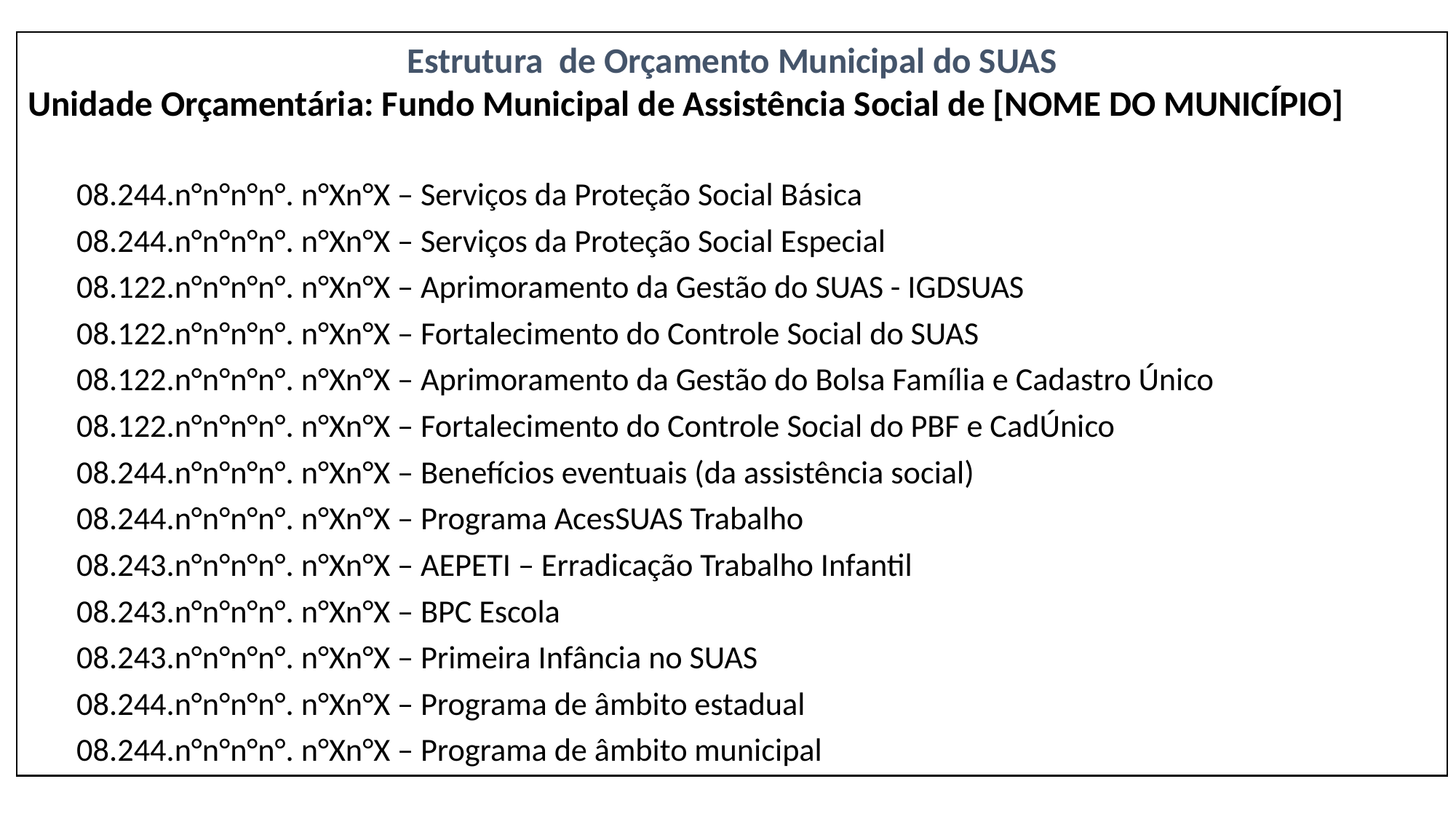

Estrutura  de Orçamento Municipal do SUAS
Unidade Orçamentária: Fundo Municipal de Assistência Social de [NOME DO MUNICÍPIO]

08.244.n°n°n°n°. n°Xn°X – Serviços da Proteção Social Básica
08.244.n°n°n°n°. n°Xn°X – Serviços da Proteção Social Especial
08.122.n°n°n°n°. n°Xn°X – Aprimoramento da Gestão do SUAS - IGDSUAS
08.122.n°n°n°n°. n°Xn°X – Fortalecimento do Controle Social do SUAS
08.122.n°n°n°n°. n°Xn°X – Aprimoramento da Gestão do Bolsa Família e Cadastro Único
08.122.n°n°n°n°. n°Xn°X – Fortalecimento do Controle Social do PBF e CadÚnico
08.244.n°n°n°n°. n°Xn°X – Benefícios eventuais (da assistência social)
08.244.n°n°n°n°. n°Xn°X – Programa AcesSUAS Trabalho
08.243.n°n°n°n°. n°Xn°X – AEPETI – Erradicação Trabalho Infantil
08.243.n°n°n°n°. n°Xn°X – BPC Escola
08.243.n°n°n°n°. n°Xn°X – Primeira Infância no SUAS
08.244.n°n°n°n°. n°Xn°X – Programa de âmbito estadual
08.244.n°n°n°n°. n°Xn°X – Programa de âmbito municipal